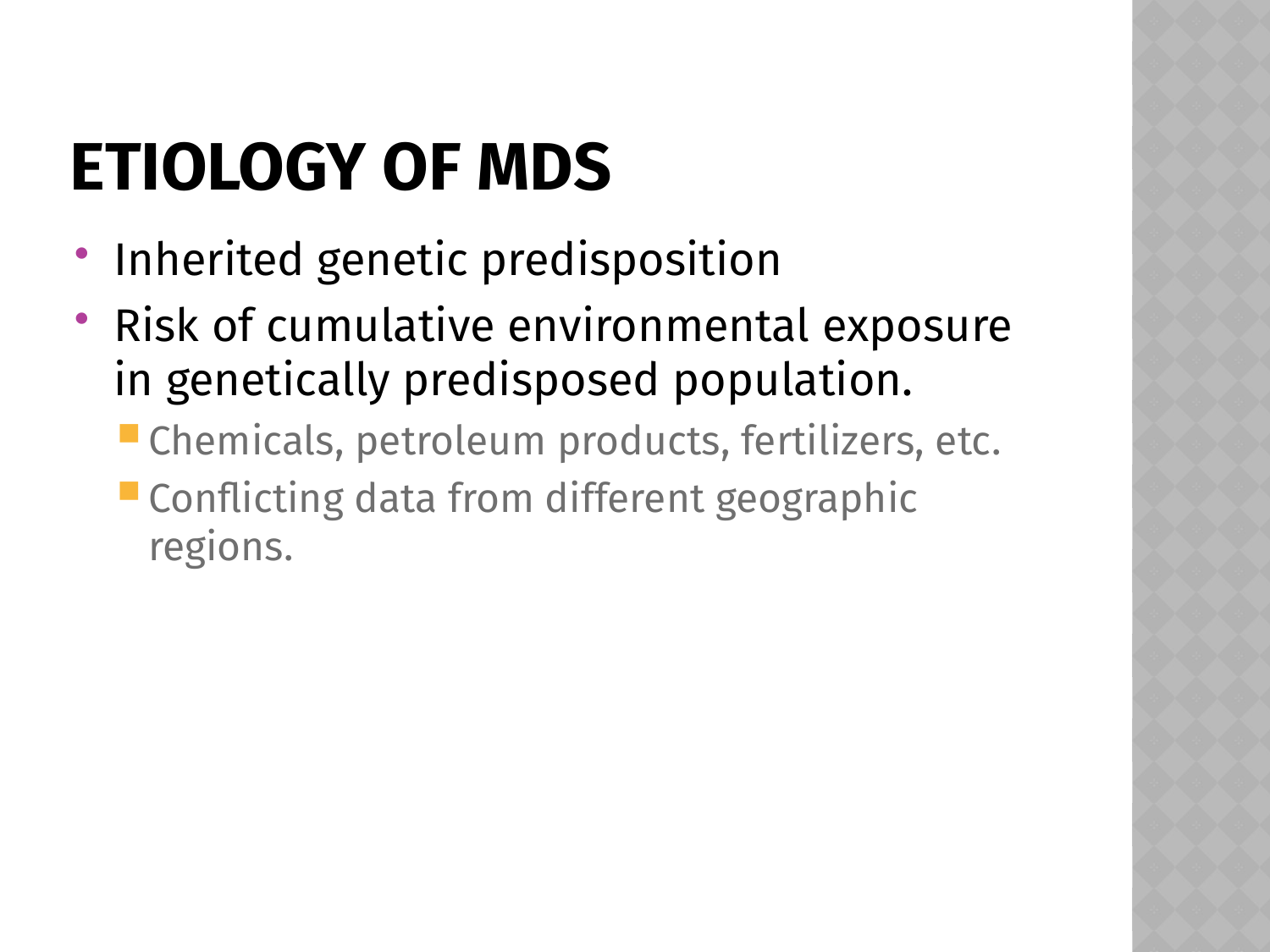

# Etiology of MDS
Inherited genetic predisposition
Risk of cumulative environmental exposure in genetically predisposed population.
Chemicals, petroleum products, fertilizers, etc.
Conflicting data from different geographic regions.